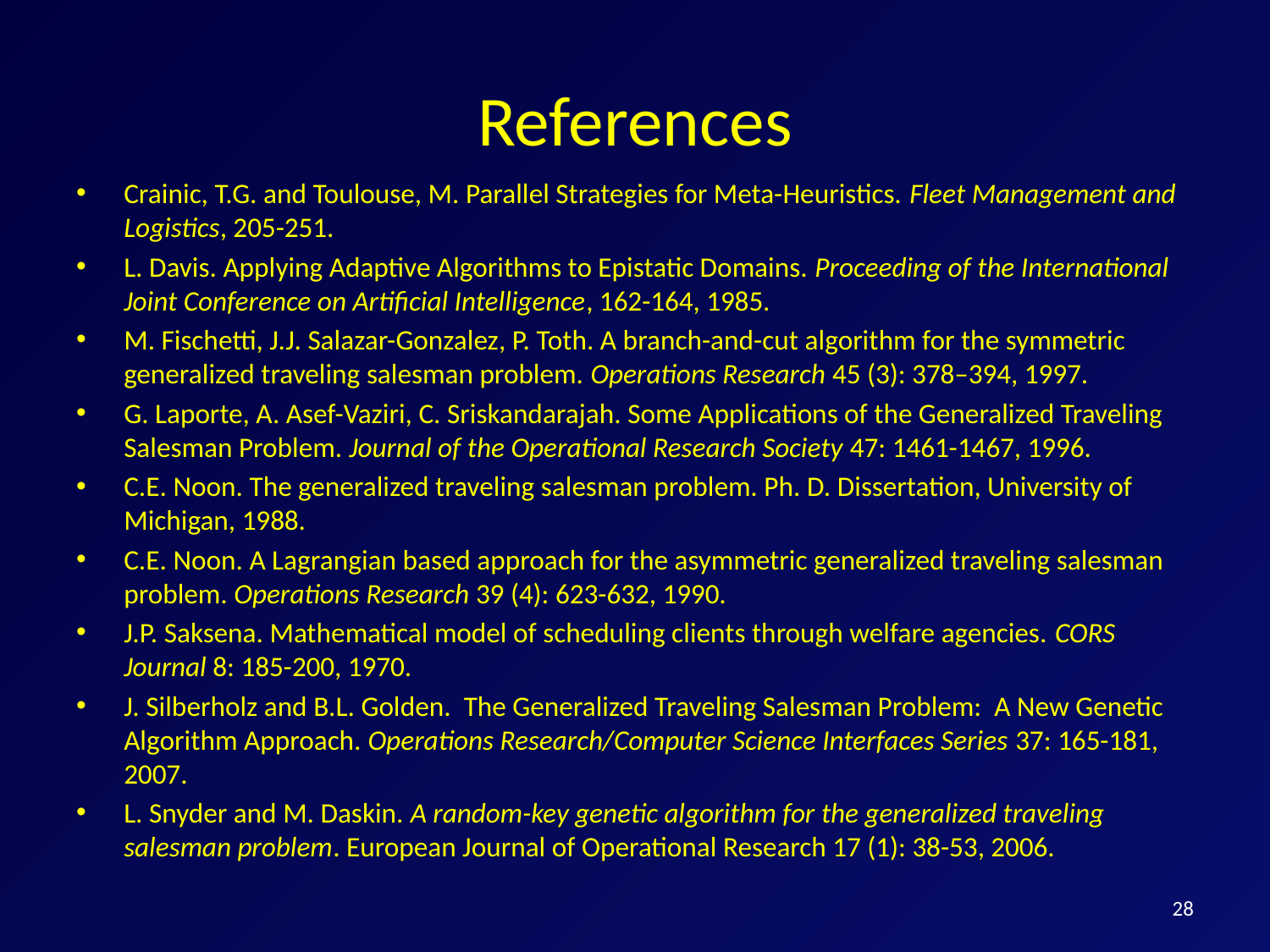

# References
Crainic, T.G. and Toulouse, M. Parallel Strategies for Meta-Heuristics. Fleet Management and Logistics, 205-251.
L. Davis. Applying Adaptive Algorithms to Epistatic Domains. Proceeding of the International Joint Conference on Artificial Intelligence, 162-164, 1985.
M. Fischetti, J.J. Salazar-Gonzalez, P. Toth. A branch-and-cut algorithm for the symmetric generalized traveling salesman problem. Operations Research 45 (3): 378–394, 1997.
G. Laporte, A. Asef-Vaziri, C. Sriskandarajah. Some Applications of the Generalized Traveling Salesman Problem. Journal of the Operational Research Society 47: 1461-1467, 1996.
C.E. Noon. The generalized traveling salesman problem. Ph. D. Dissertation, University of Michigan, 1988.
C.E. Noon. A Lagrangian based approach for the asymmetric generalized traveling salesman problem. Operations Research 39 (4): 623-632, 1990.
J.P. Saksena. Mathematical model of scheduling clients through welfare agencies. CORS Journal 8: 185-200, 1970.
J. Silberholz and B.L. Golden.  The Generalized Traveling Salesman Problem:  A New Genetic Algorithm Approach. Operations Research/Computer Science Interfaces Series 37: 165-181, 2007.
L. Snyder and M. Daskin. A random-key genetic algorithm for the generalized traveling salesman problem. European Journal of Operational Research 17 (1): 38-53, 2006.
28